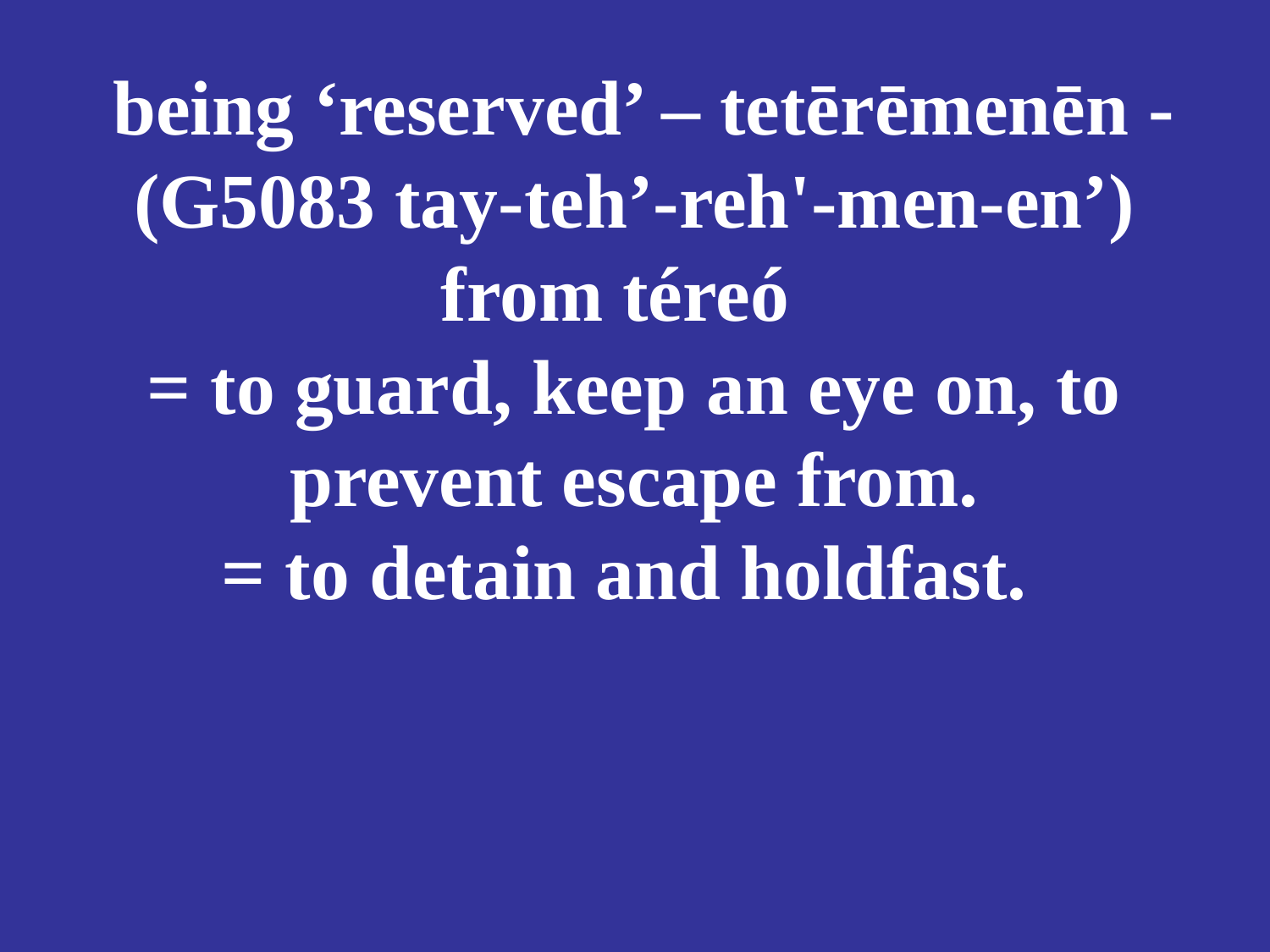

# being ‘reserved’ – tetērēmenēn - (G5083 tay-teh’-reh'-men-en’) from téreó = to guard, keep an eye on, to prevent escape from. = to detain and holdfast.